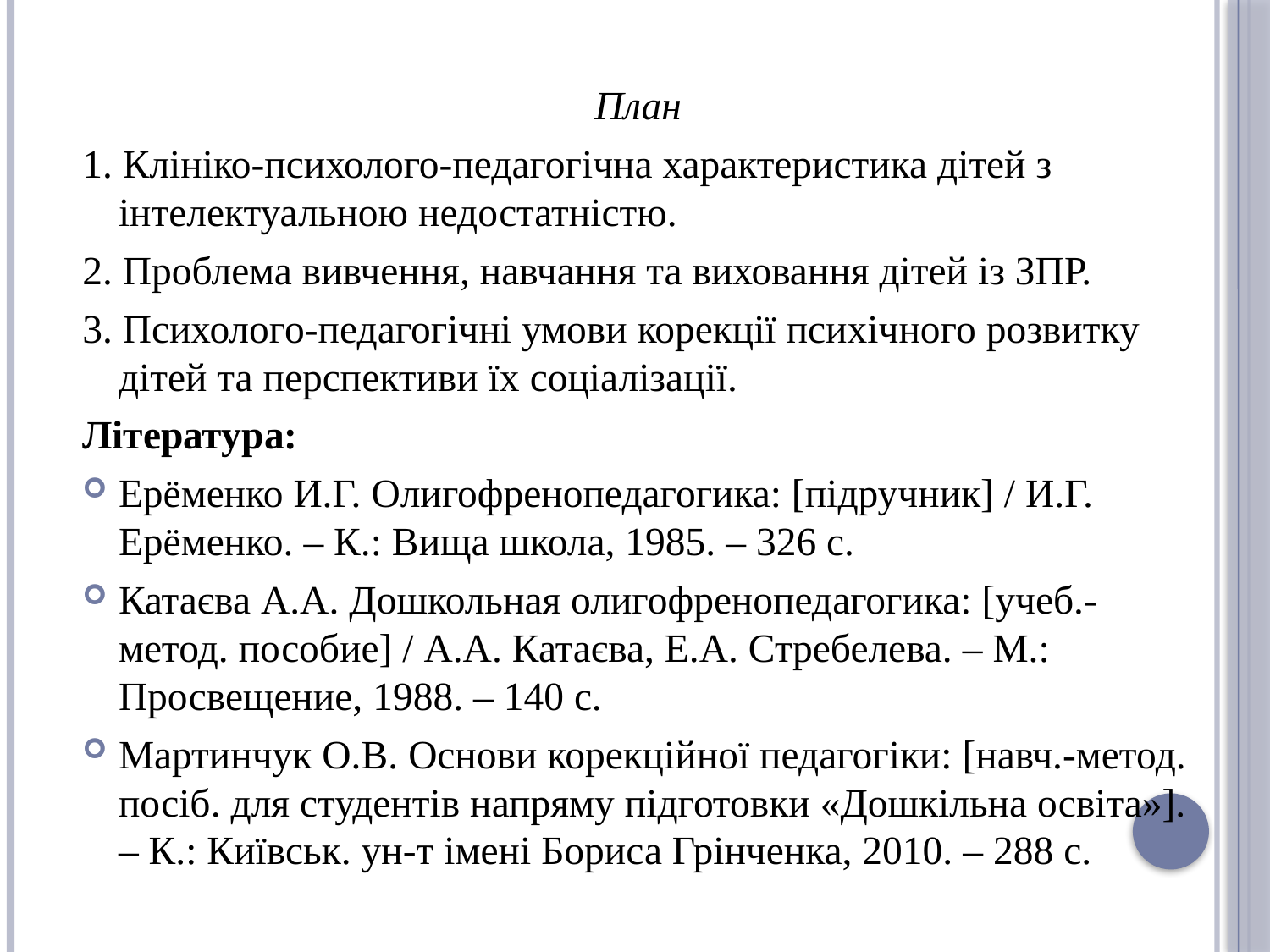

План
1. Клініко-психолого-педагогічна характеристика дітей з інтелектуальною недостатністю.
2. Проблема вивчення, навчання та виховання дітей із ЗПР.
3. Психолого-педагогічні умови корекції психічного розвитку дітей та перспективи їх соціалізації.
Література:
Ерёменко И.Г. Олигофренопедагогика: [підручник] / И.Г. Ерёменко. – К.: Вища школа, 1985. – 326 с.
Катаєва А.А. Дошкольная олигофренопедагогика: [учеб.-метод. пособие] / А.А. Катаєва, Е.А. Стребелева. – М.: Просвещение, 1988. – 140 с.
Мартинчук О.В. Основи корекційної педагогіки: [навч.-метод. посіб. для студентів напряму підготовки «Дошкільна освіта»]. – К.: Київськ. ун-т імені Бориса Грінченка, 2010. – 288 с.